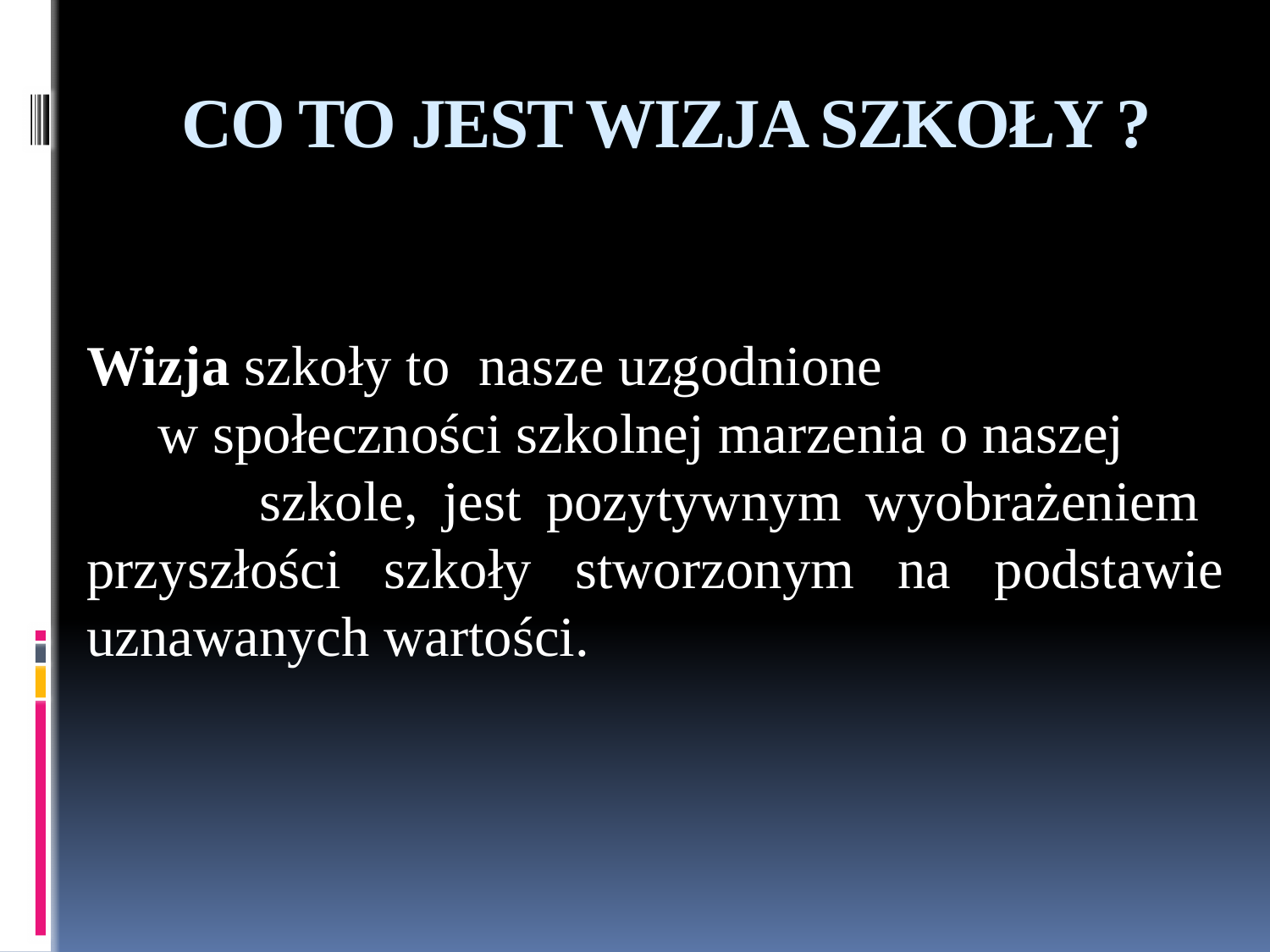

# CO TO JEST WIZJA SZKOŁY ?

Wizja szkoły to  nasze uzgodnione                              w społeczności szkolnej marzenia o naszej               szkole, jest pozytywnym wyobrażeniem  przyszłości szkoły stworzonym na podstawie uznawanych wartości.